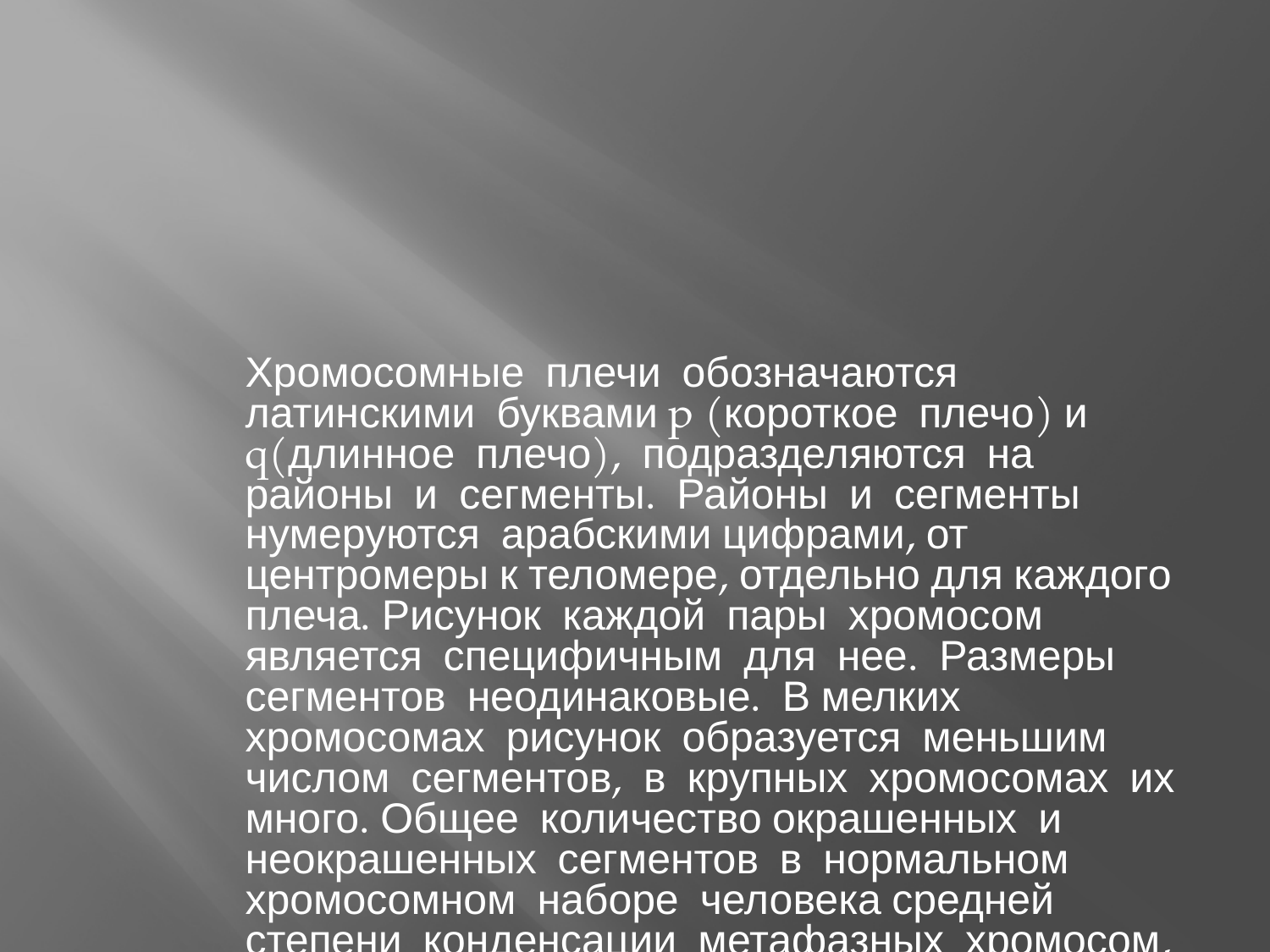

Хромосомные  плечи  обозначаются  латинскими  буквами p (короткое  плечо) и q(длинное  плечо),  подразделяются  на  районы  и  сегменты.  Районы  и  сегменты  нумеруются  арабскими цифрами, от центромеры к теломере, отдельно для каждого плеча. Рисунок  каждой  пары  хромосом  является  специфичным  для  нее.  Размеры  сегментов  неодинаковые.  В мелких  хромосомах  рисунок  образуется  меньшим  числом  сегментов,  в  крупных  хромосомах  их  много. Общее  количество окрашенных  и  неокрашенных  сегментов  в  нормальном хромосомном  наборе  человека средней  степени  конденсации  метафазных  хромосом,  в  соответствии  с  Парижской  номенклатурой, примерно 350. В прометафазных и профазных хромосомах их число увеличивается до 1000 и более.